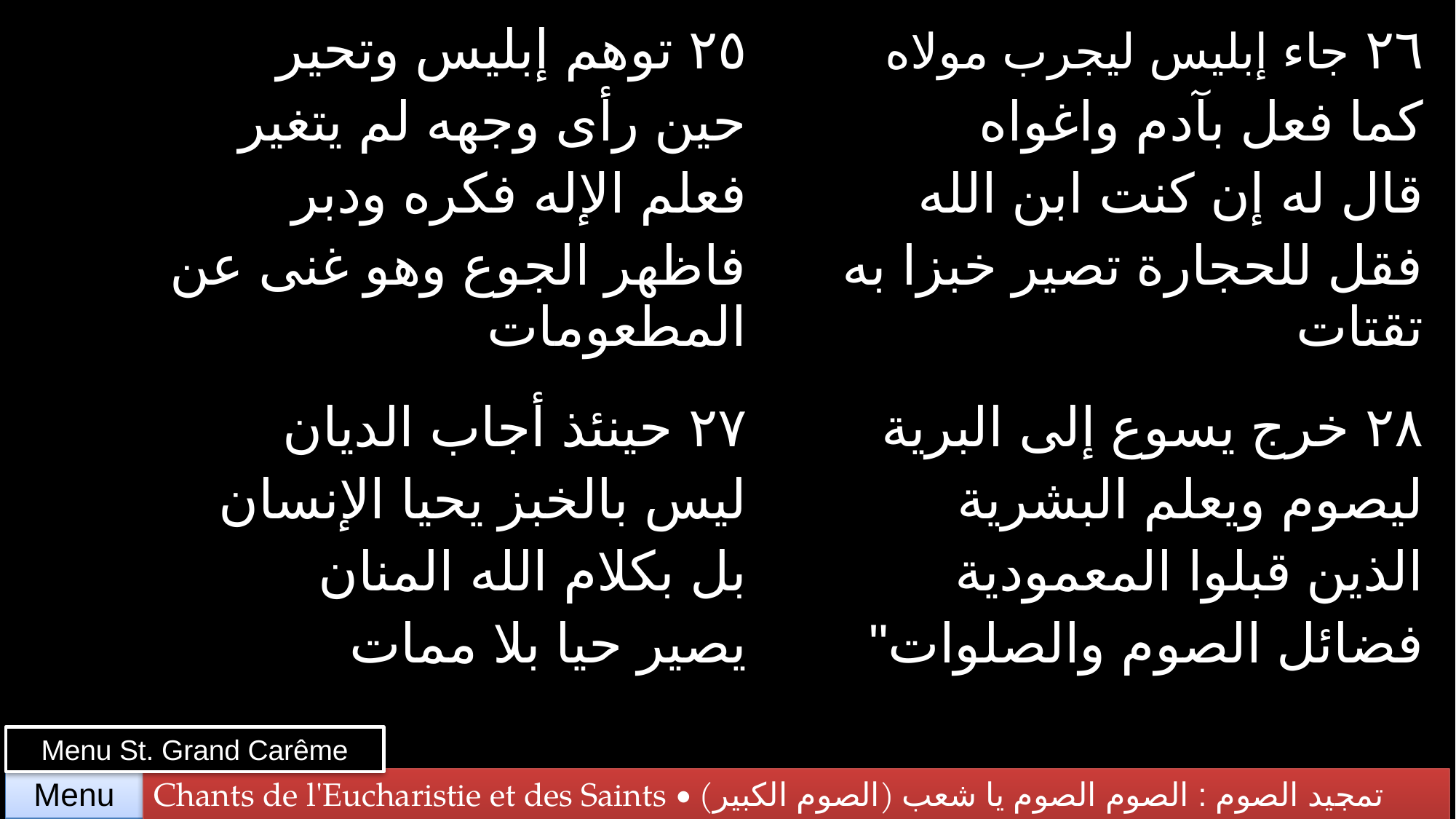

| ٢٥ توهم إبليس وتحير حين رأى وجهه لم يتغير فعلم الإله فكره ودبر فاظهر الجوع وهو غنى عن المطعومات | ٢٦ جاء إبليس ليجرب مولاه كما فعل بآدم واغواه قال له إن كنت ابن الله فقل للحجارة تصير خبزا به تقتات |
| --- | --- |
| ٢٧ حينئذ أجاب الديان ليس بالخبز يحيا الإنسان بل بكلام الله المنان يصير حيا بلا ممات | ٢٨ خرج يسوع إلى البرية ليصوم ويعلم البشرية الذين قبلوا المعمودية فضائل الصوم والصلوات" |

Menu St. Grand Carême
Chants de l'Eucharistie et des Saints • (الصوم الكبير) تمجيد الصوم : الصوم الصوم يا شعب يسوع
Menu